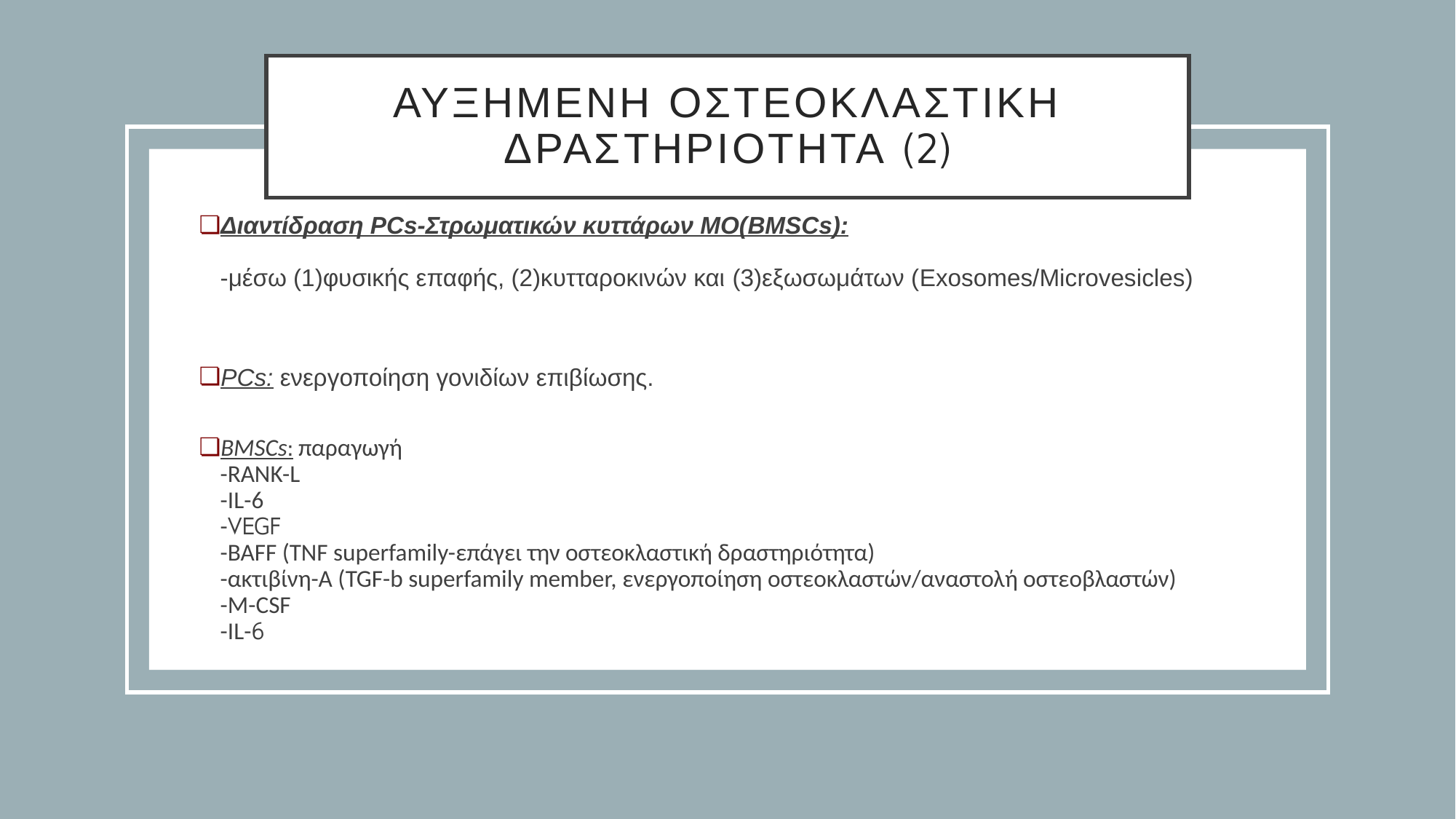

# ΑΥΞΗΜΕΝΗ ΟΣΤΕΟΚΛΑΣΤΙΚΗ ΔΡΑΣΤΗΡΙΟΤΗΤΑ (2)

Διαντίδραση PCs-Στρωματικών κυττάρων ΜΟ(BMSCs):
-μέσω (1)φυσικής επαφής, (2)κυτταροκινών και (3)εξωσωμάτων (Exosomes/Microvesicles)

PCs: ενεργοποίηση γονιδίων επιβίωσης.

BMSCs: παραγωγή
-RANK-L
-IL-6
-VEGF
-BAFF (TNF superfamily-επάγει την οστεοκλαστική δραστηριότητα)
-ακτιβίνη-Α (TGF-b superfamily member, ενεργοποίηση οστεοκλαστών/αναστολή οστεοβλαστών)
-M-CSF
-IL-6